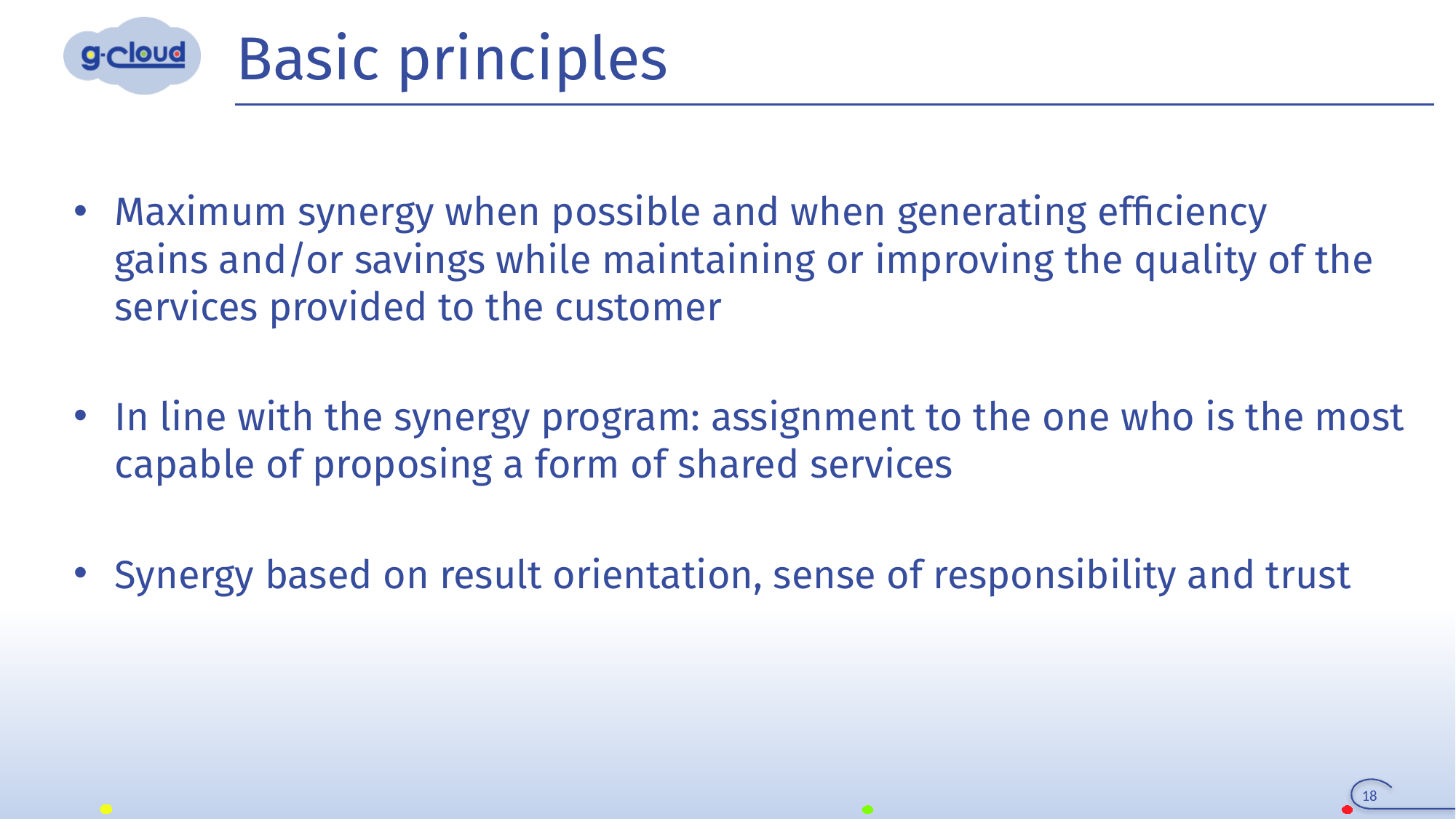

# Basic principles

Maximum synergy when possible and when generating efficiency gains and/or savings while maintaining or improving the quality of the services provided to the customer

In line with the synergy program: assignment to the one who is the most capable of proposing a form of shared services

Synergy based on result orientation, sense of responsibility and trust
18